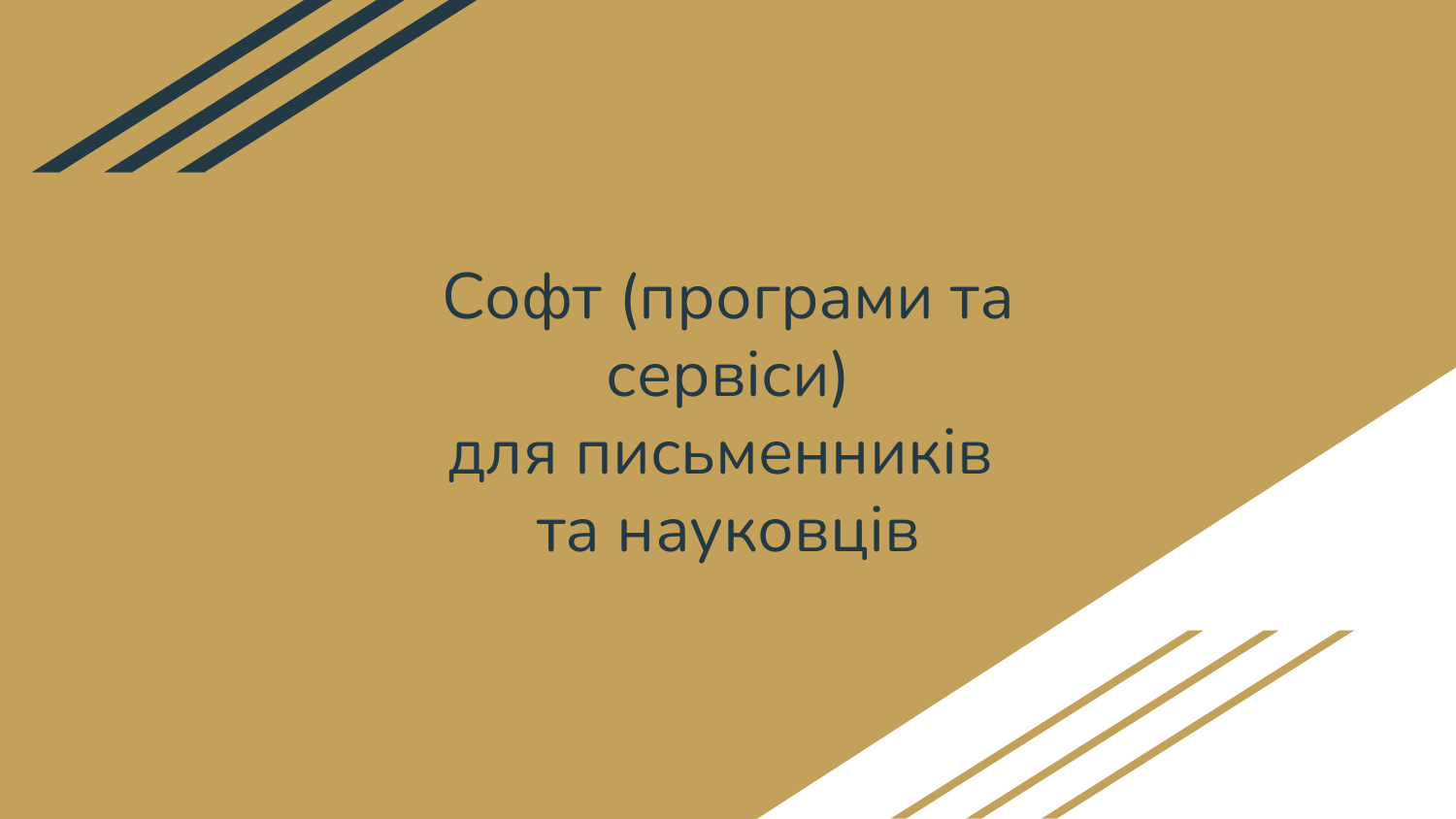

# Софт (програми та сервіси)
для письменників
та науковців